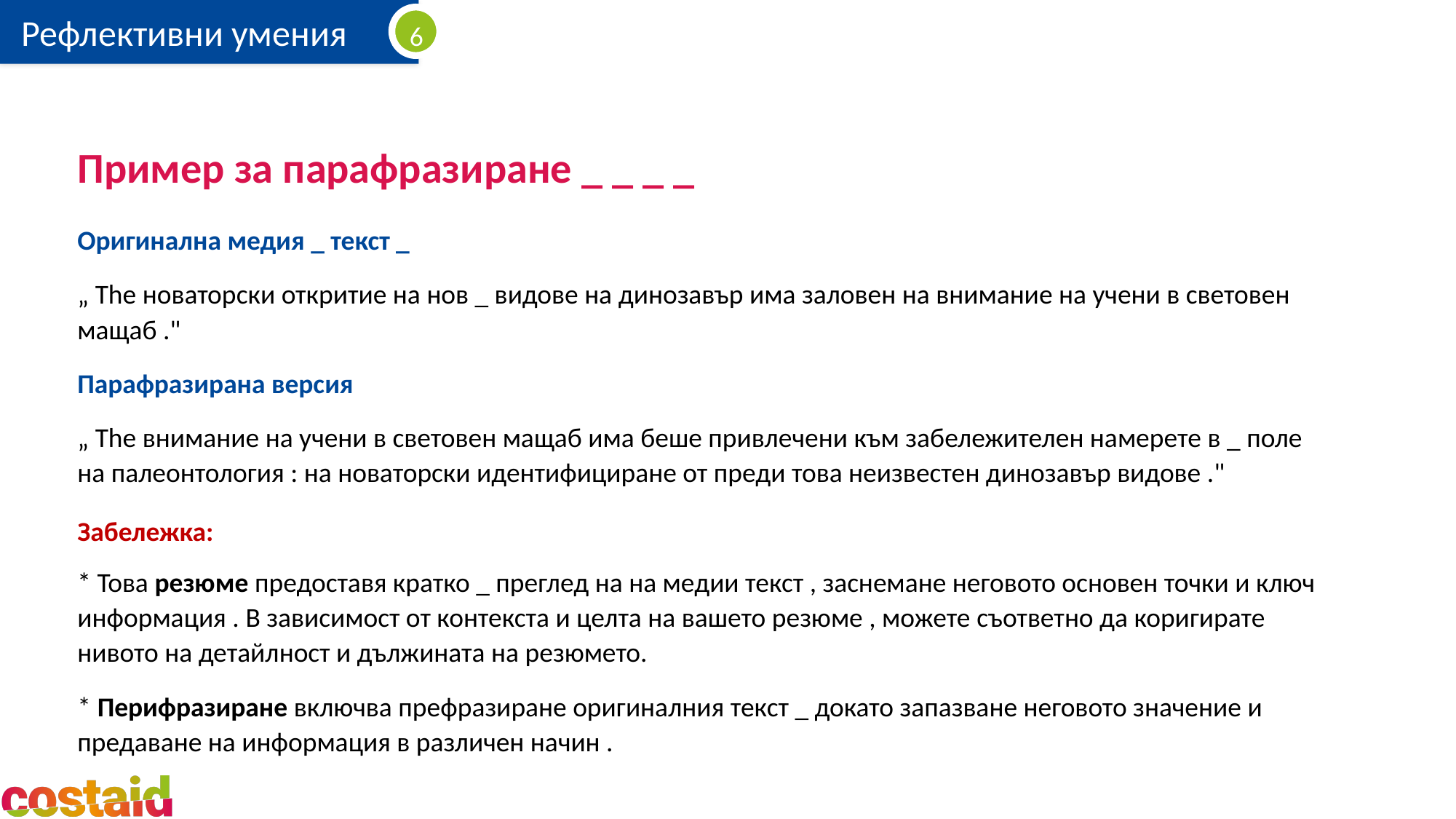

# Пример за парафразиране _ _ _ _
Оригинална медия _ текст _
„ The новаторски откритие на нов _ видове на динозавър има заловен на внимание на учени в световен мащаб ."
Парафразирана версия
„ The внимание на учени в световен мащаб има беше привлечени към забележителен намерете в _ поле на палеонтология : на новаторски идентифициране от преди това неизвестен динозавър видове ."
Забележка:
* Това резюме предоставя кратко _ преглед на на медии текст , заснемане неговото основен точки и ключ информация . В зависимост от контекста и целта на вашето резюме , можете съответно да коригирате нивото на детайлност и дължината на резюмето.
* Перифразиране включва префразиране оригиналния текст _ докато запазване неговото значение и предаване на информация в различен начин .